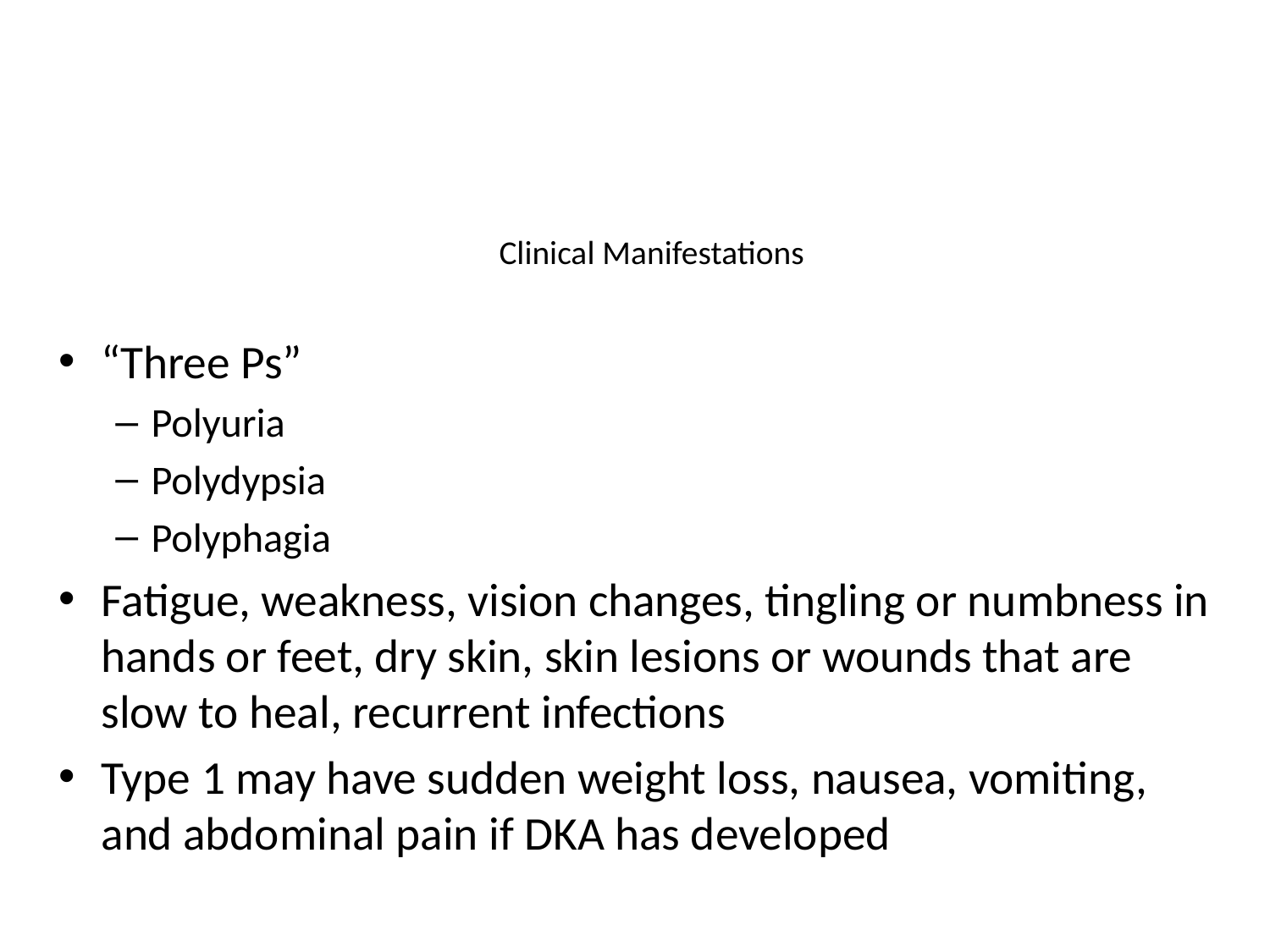

# Clinical Manifestations
“Three Ps”
Polyuria
Polydypsia
Polyphagia
Fatigue, weakness, vision changes, tingling or numbness in hands or feet, dry skin, skin lesions or wounds that are slow to heal, recurrent infections
Type 1 may have sudden weight loss, nausea, vomiting, and abdominal pain if DKA has developed